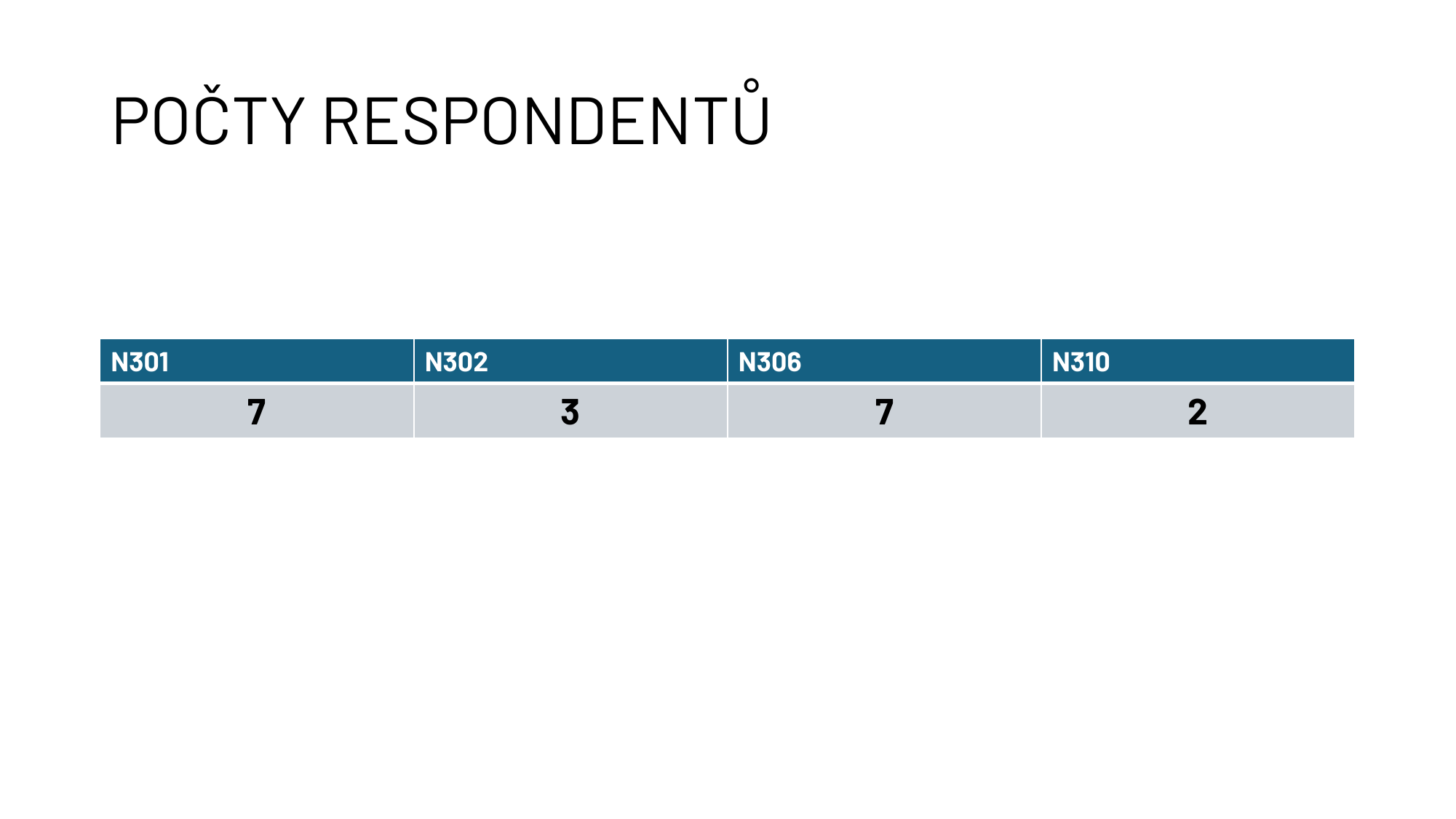

# POČTY RESPONDENTŮ
| N301 | N302 | N306 | N310 |
| --- | --- | --- | --- |
| 7 | 3 | 7 | 2 |